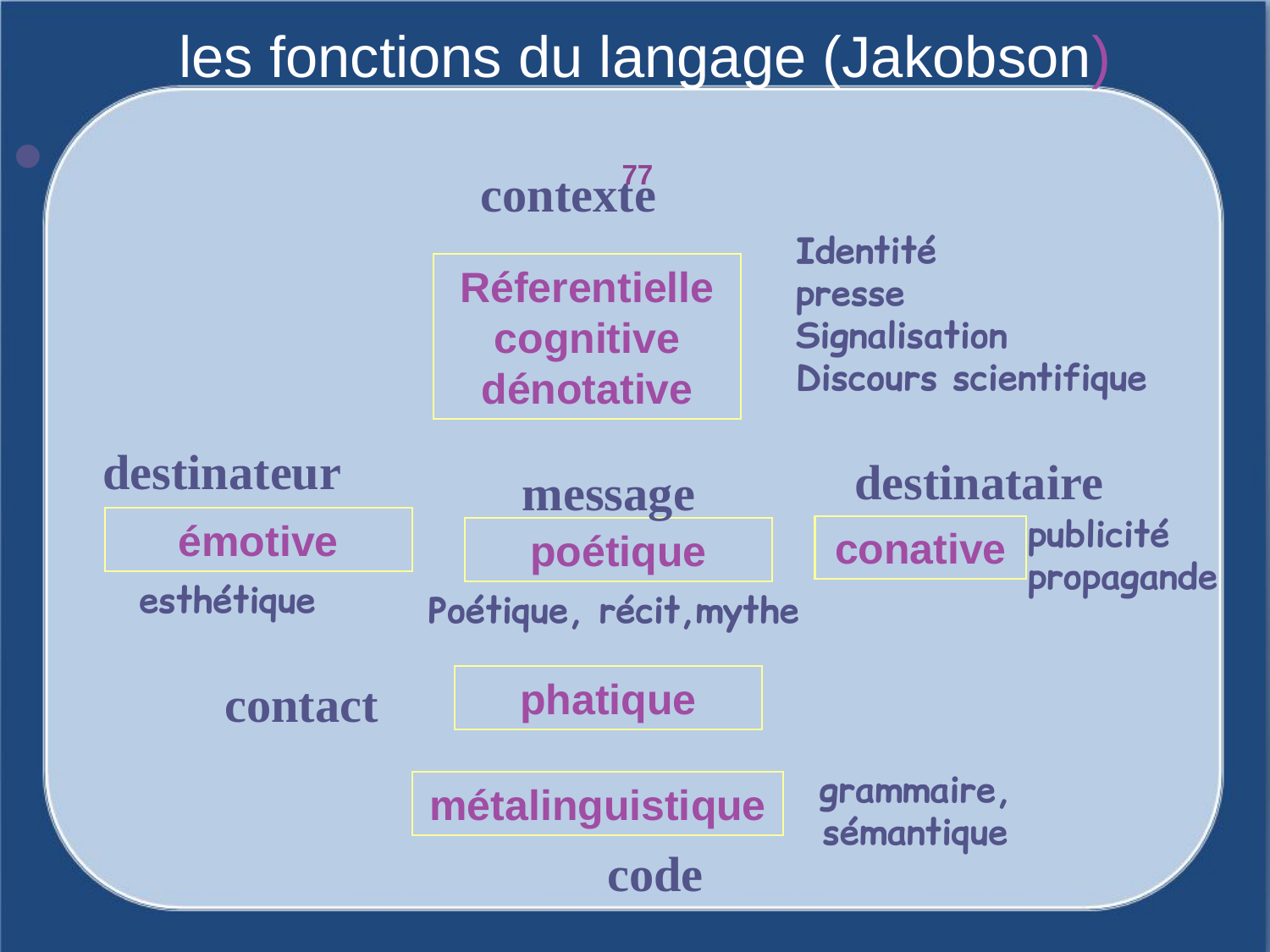

# les fonctions du langage (Jakobson)

77
contexte
Identité
presse
Signalisation
Discours scientifique
Réferentielle
cognitive
dénotative
destinateur
destinataire
message
publicité
propagande
émotive
conative
poétique
esthétique
Poétique, récit,mythe
contact
phatique
grammaire,sémantique
métalinguistique
code